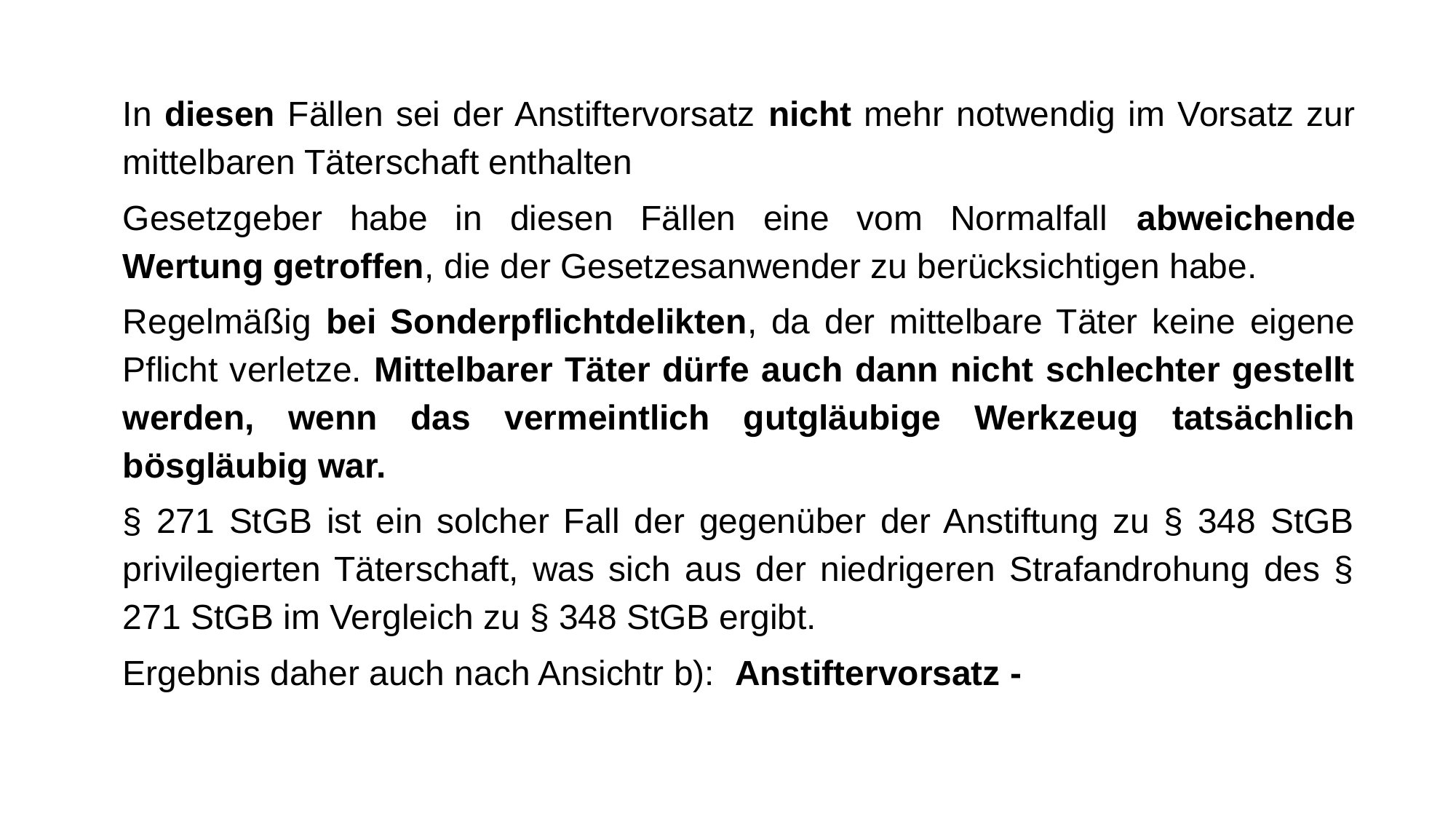

In diesen Fällen sei der Anstiftervorsatz nicht mehr notwendig im Vorsatz zur mittelbaren Täterschaft enthalten
Gesetzgeber habe in diesen Fällen eine vom Normalfall abweichende Wertung getroffen, die der Gesetzesanwender zu berücksichtigen habe.
Regelmäßig bei Sonderpflichtdelikten, da der mittelbare Täter keine eigene Pflicht verletze. Mittelbarer Täter dürfe auch dann nicht schlechter gestellt werden, wenn das vermeintlich gutgläubige Werkzeug tatsächlich bösgläubig war.
§ 271 StGB ist ein solcher Fall der gegenüber der Anstiftung zu § 348 StGB privilegierten Täterschaft, was sich aus der niedrigeren Strafandrohung des § 271 StGB im Vergleich zu § 348 StGB ergibt.
Ergebnis daher auch nach Ansichtr b):  Anstiftervorsatz -